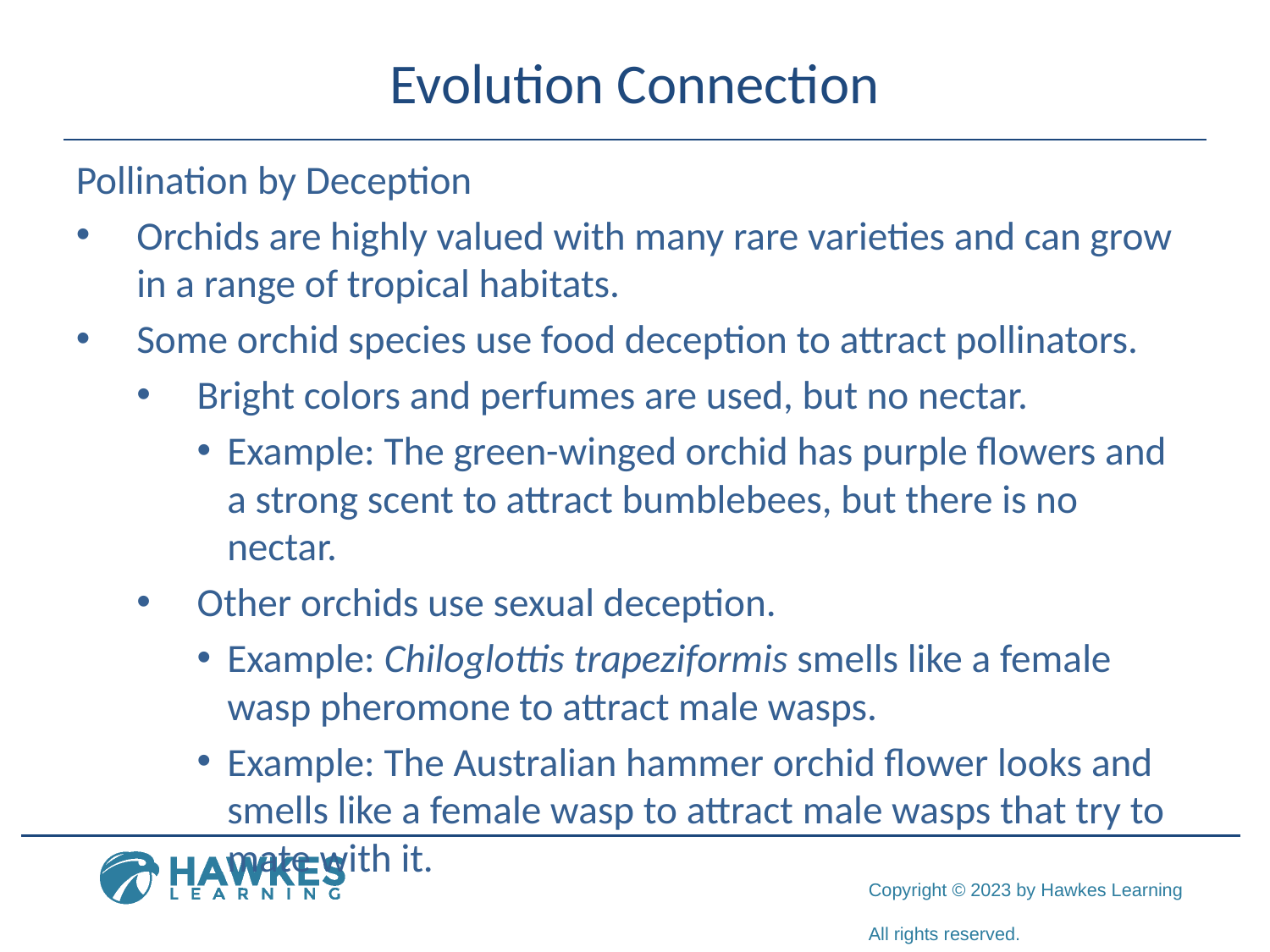

# Evolution Connection
Pollination by Deception
Orchids are highly valued with many rare varieties and can grow in a range of tropical habitats.
Some orchid species use food deception to attract pollinators.
Bright colors and perfumes are used, but no nectar.
Example: The green-winged orchid has purple flowers and a strong scent to attract bumblebees, but there is no nectar.
Other orchids use sexual deception.
Example: Chiloglottis trapeziformis smells like a female wasp pheromone to attract male wasps.
Example: The Australian hammer orchid flower looks and smells like a female wasp to attract male wasps that try to mate with it.